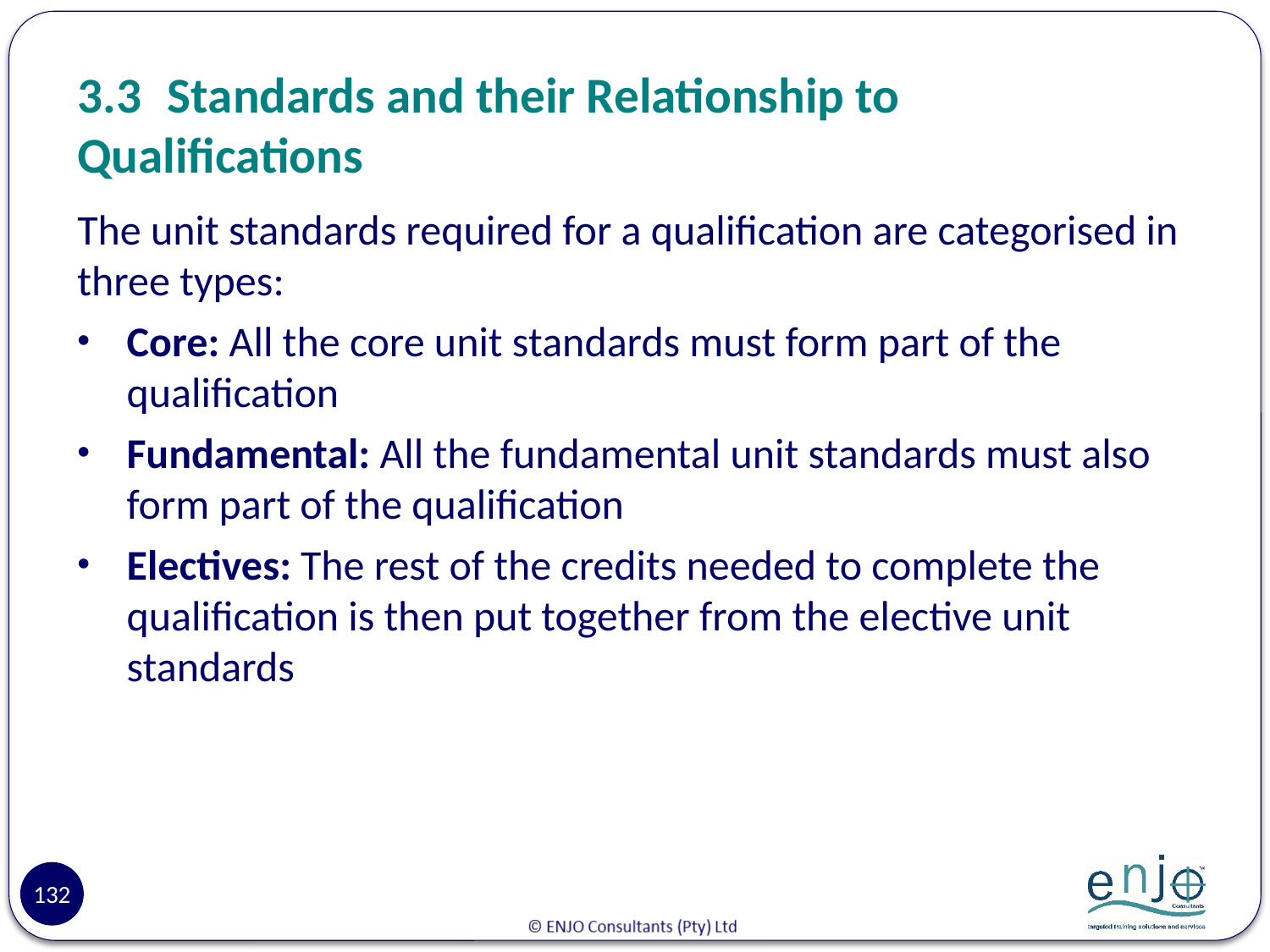

# 3.3	Standards and their Relationship to Qualifications
The unit standards required for a qualification are categorised in three types:
Core: All the core unit standards must form part of the qualification
Fundamental: All the fundamental unit standards must also form part of the qualification
Electives: The rest of the credits needed to complete the qualification is then put together from the elective unit standards

132